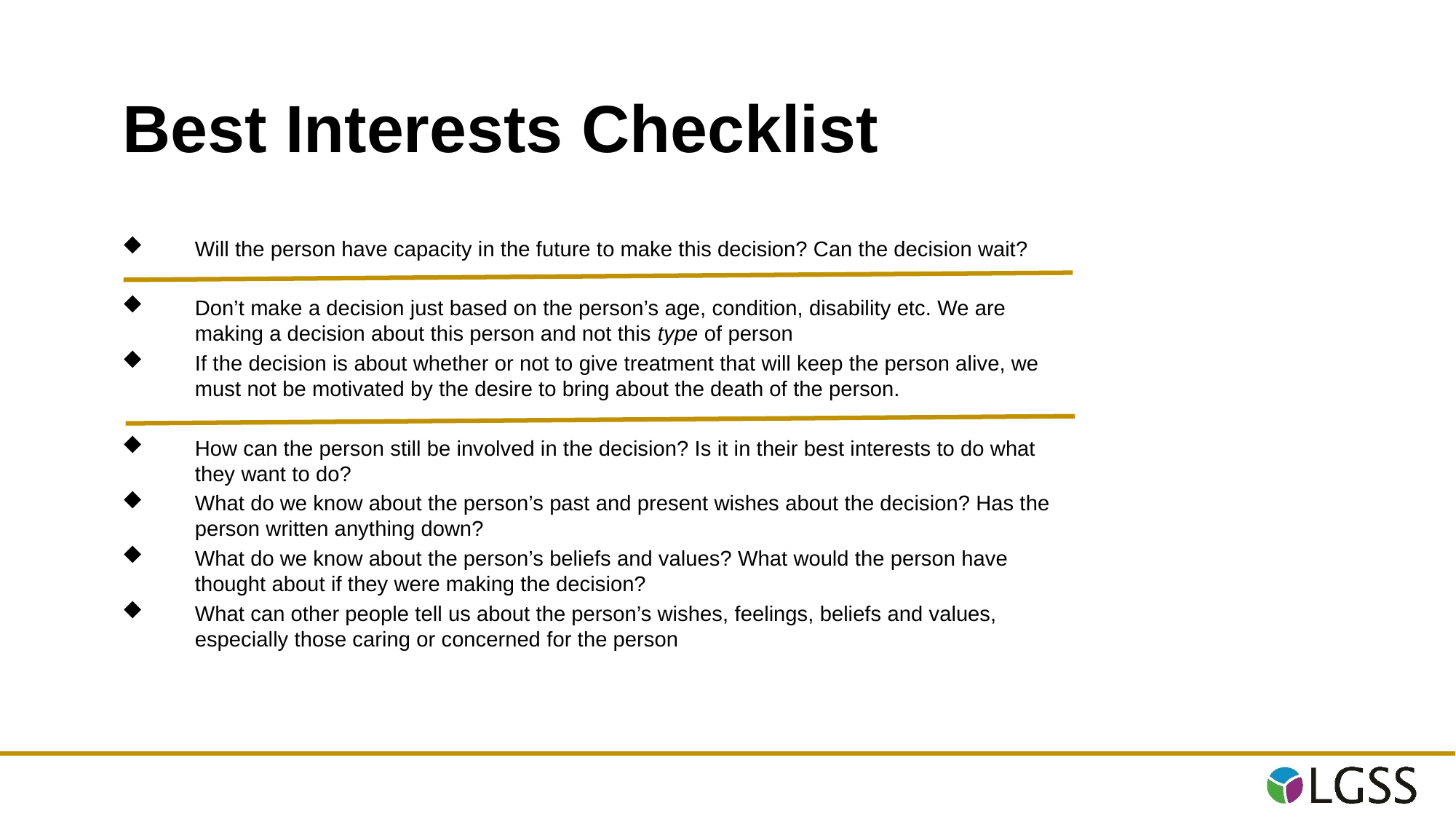

# Best Interests Checklist
Will the person have capacity in the future to make this decision? Can the decision wait?

Don’t make a decision just based on the person’s age, condition, disability etc. We are making a decision about this person and not this type of person
If the decision is about whether or not to give treatment that will keep the person alive, we must not be motivated by the desire to bring about the death of the person.

How can the person still be involved in the decision? Is it in their best interests to do what they want to do?
What do we know about the person’s past and present wishes about the decision? Has the person written anything down?
What do we know about the person’s beliefs and values? What would the person have thought about if they were making the decision?
What can other people tell us about the person’s wishes, feelings, beliefs and values, especially those caring or concerned for the person